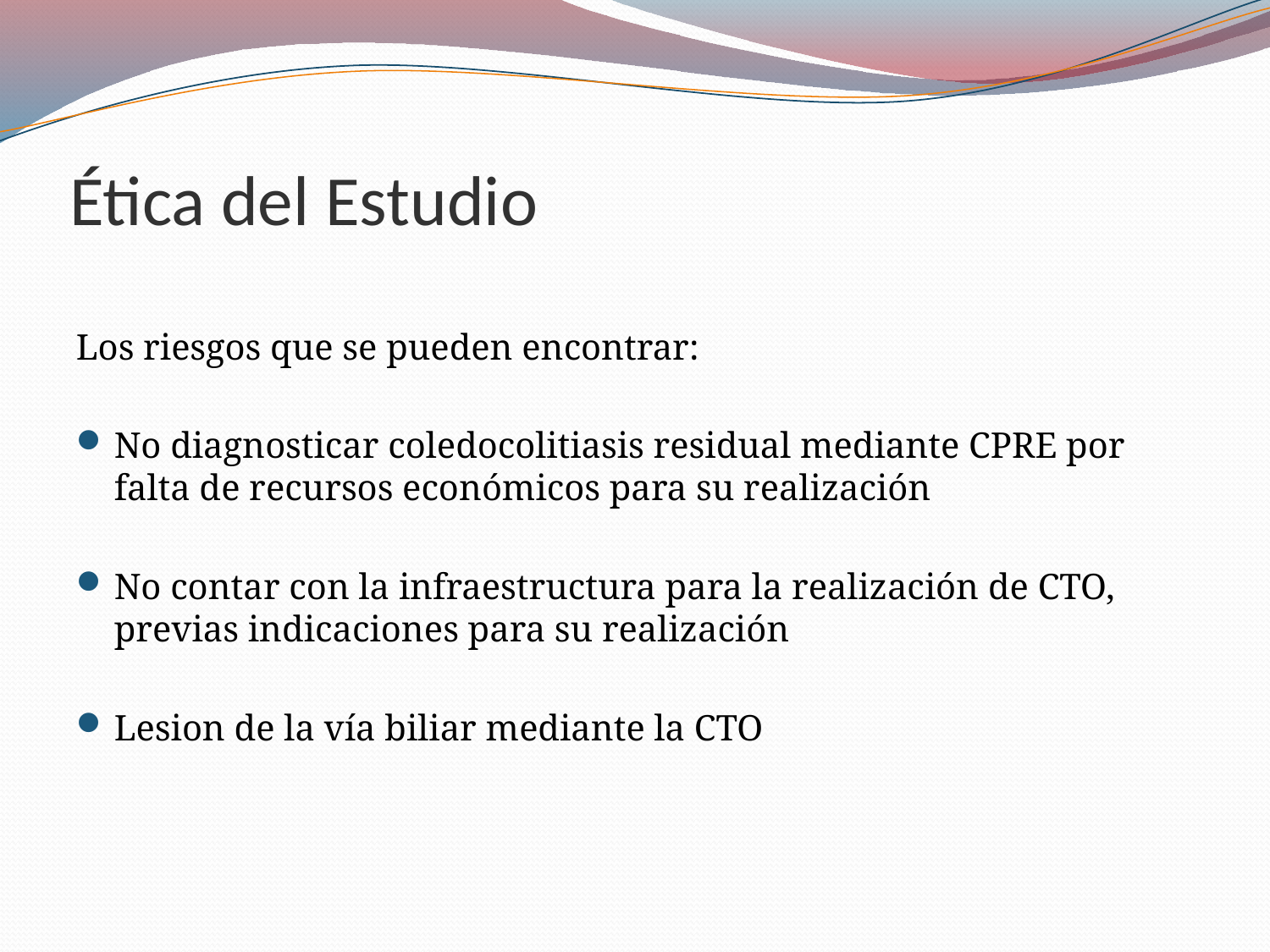

# Ética del Estudio

Los riesgos que se pueden encontrar:

No diagnosticar coledocolitiasis residual mediante CPRE por falta de recursos económicos para su realización

No contar con la infraestructura para la realización de CTO, previas indicaciones para su realización

Lesion de la vía biliar mediante la CTO